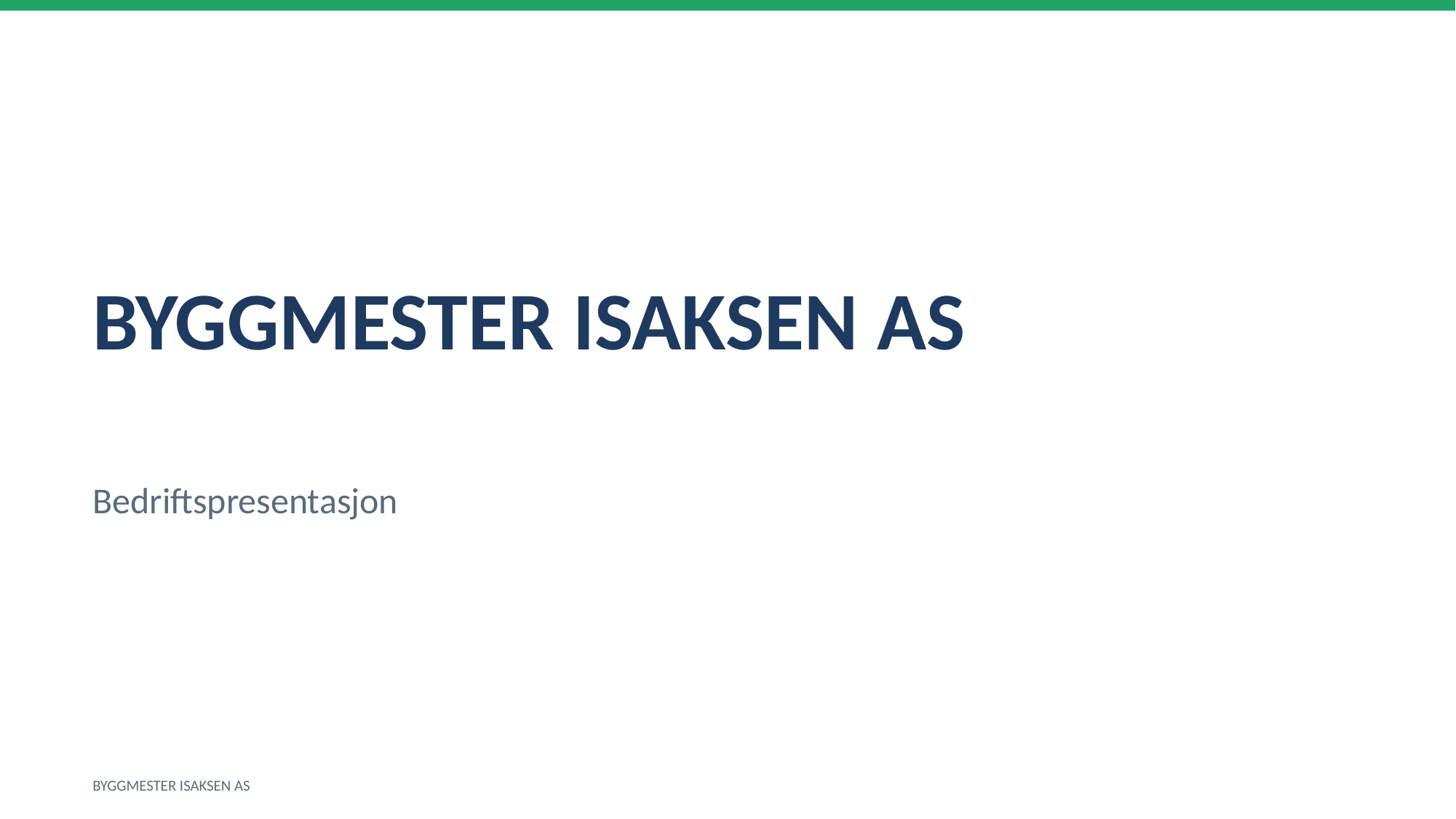

BYGGMESTER ISAKSEN AS
Bedriftspresentasjon
BYGGMESTER ISAKSEN AS